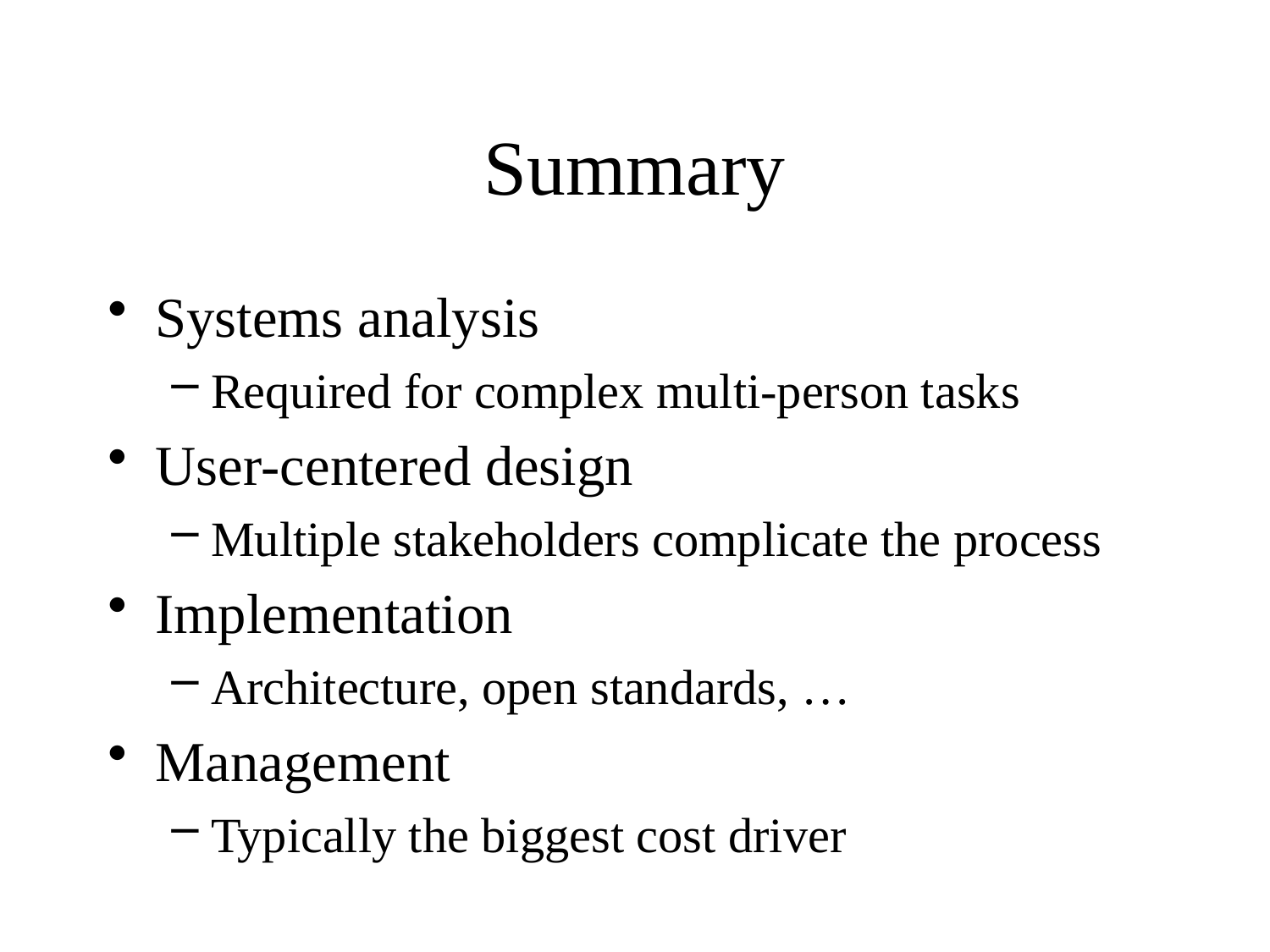

# Summary
Systems analysis
Required for complex multi-person tasks
User-centered design
Multiple stakeholders complicate the process
Implementation
Architecture, open standards, …
Management
Typically the biggest cost driver